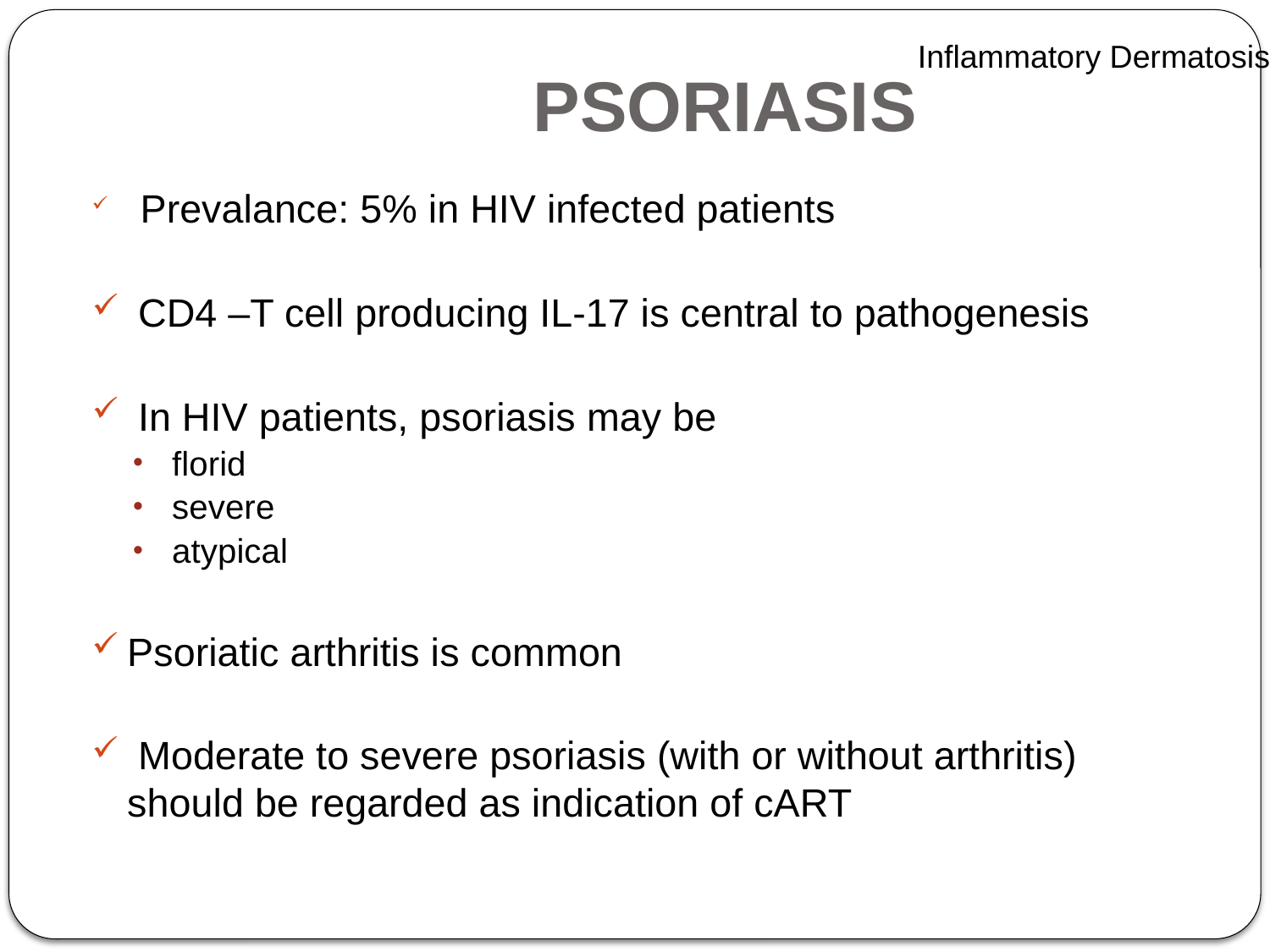

# PSORIASIS
Inflammatory Dermatosis

  Prevalance: 5% in HIV infected patients

 CD4 –T cell producing IL-17 is central to pathogenesis

 In HIV patients, psoriasis may be
 florid
 severe
 atypical

Psoriatic arthritis is common

 Moderate to severe psoriasis (with or without arthritis) should be regarded as indication of cART